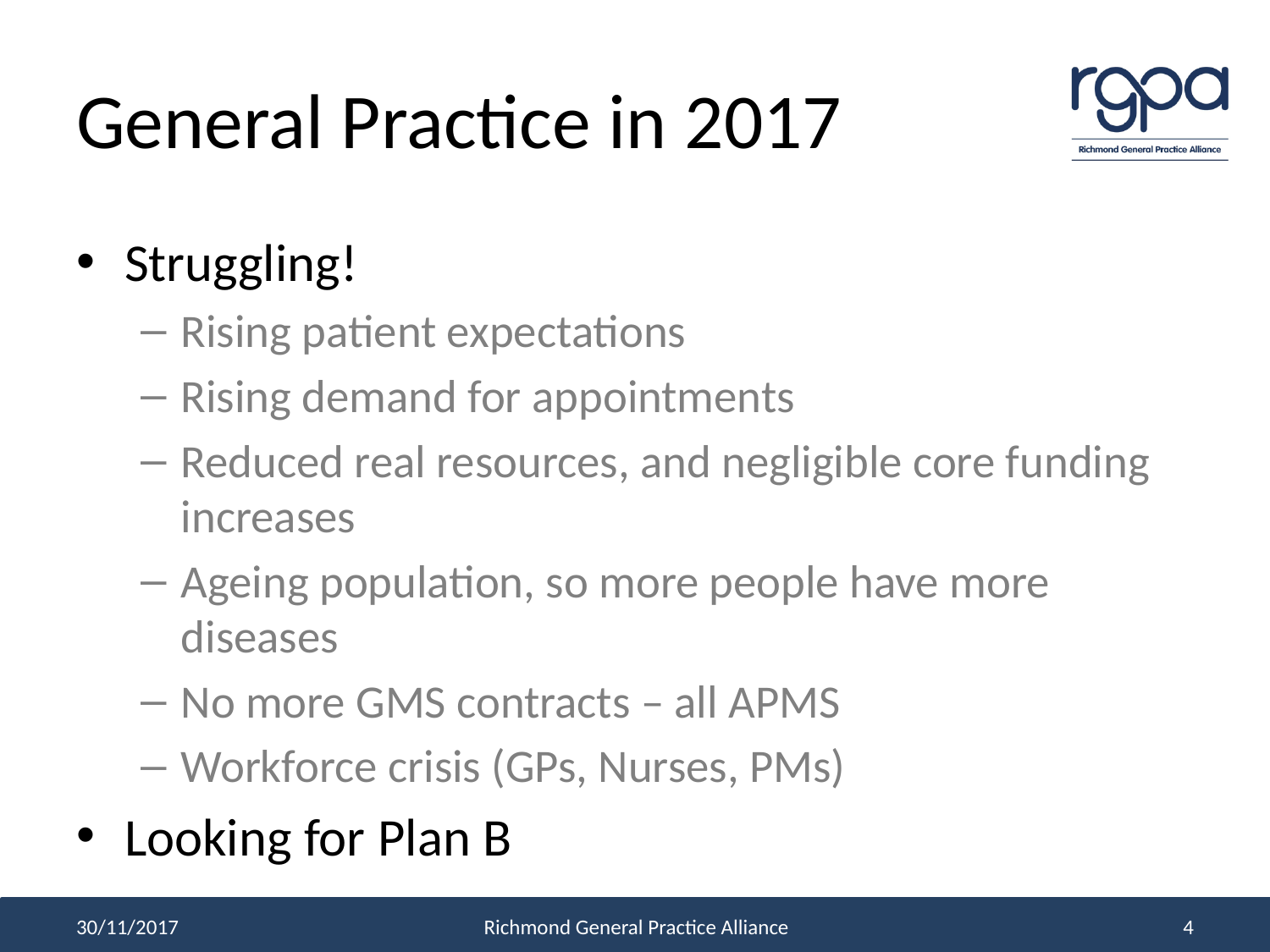

# General Practice in 2017
Struggling!
Rising patient expectations
Rising demand for appointments
Reduced real resources, and negligible core funding increases
Ageing population, so more people have more diseases
No more GMS contracts – all APMS
Workforce crisis (GPs, Nurses, PMs)
Looking for Plan B
30/11/2017
Richmond General Practice Alliance
4